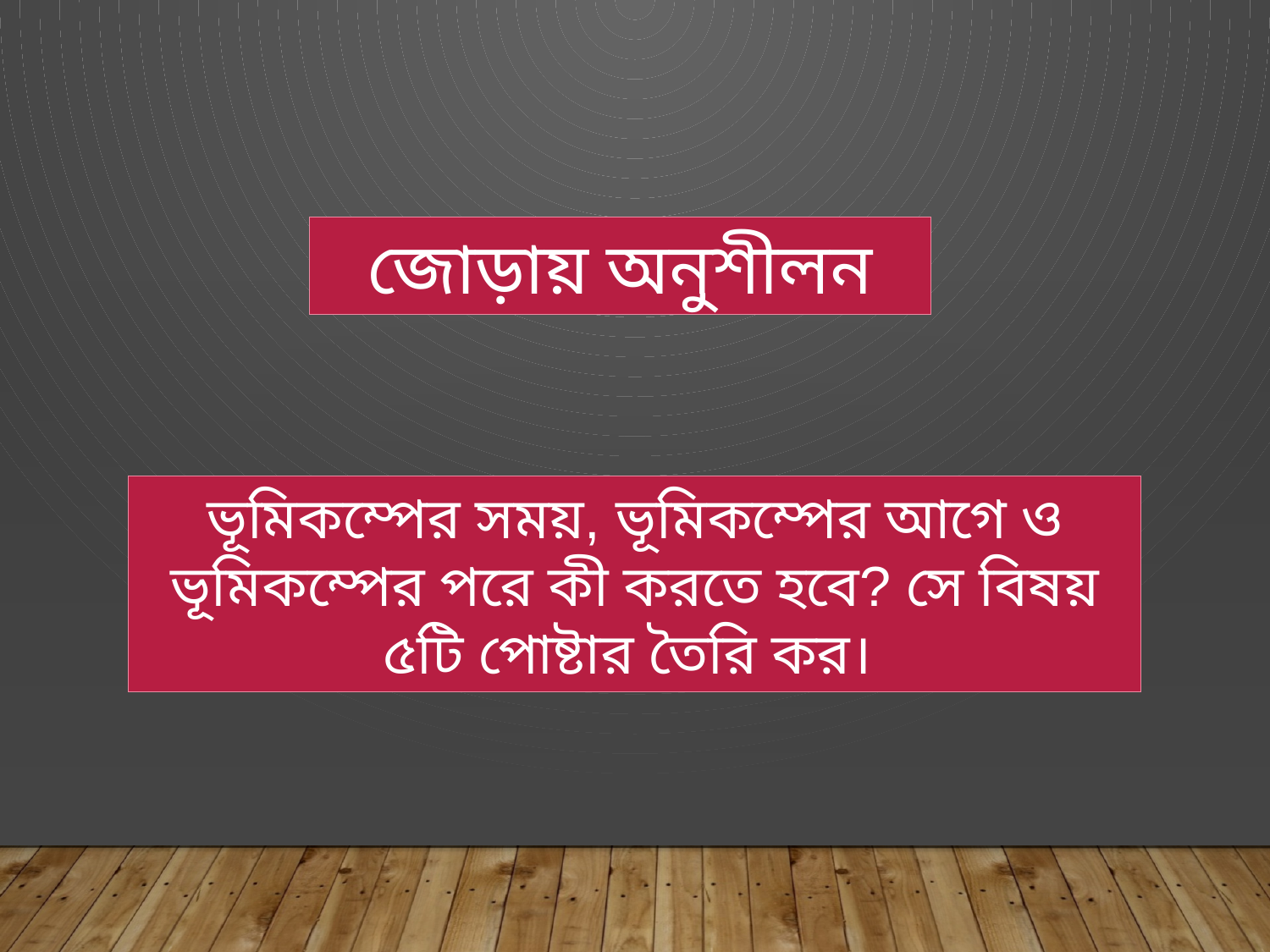

জোড়ায় অনুশীলন
ভূমিকম্পের সময়, ভূমিকম্পের আগে ও ভূমিকম্পের পরে কী করতে হবে? সে বিষয় ৫টি পোষ্টার তৈরি কর।